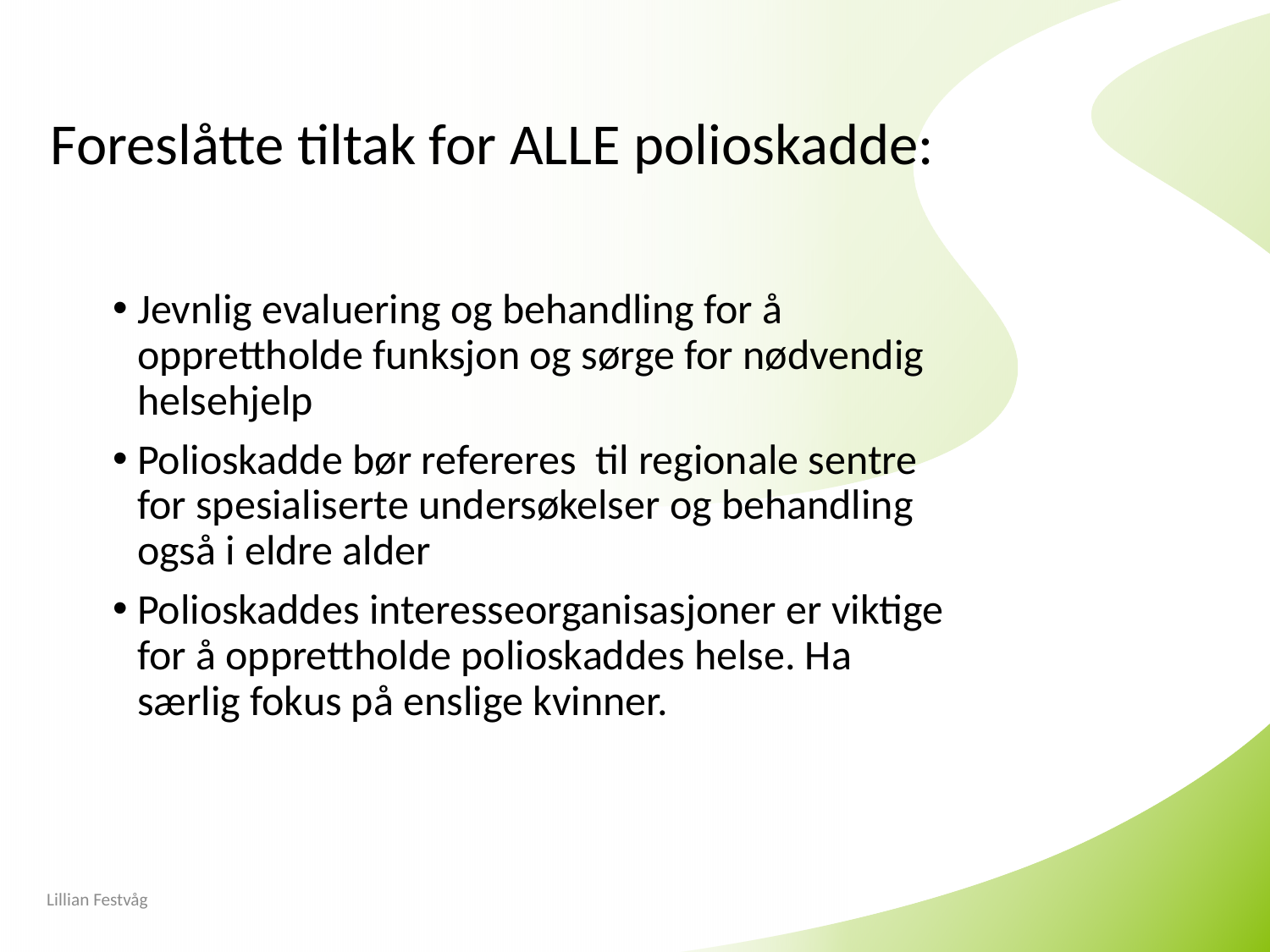

# Foreslåtte tiltak for ALLE polioskadde:
Jevnlig evaluering og behandling for å opprettholde funksjon og sørge for nødvendig helsehjelp
Polioskadde bør refereres  til regionale sentre for spesialiserte undersøkelser og behandling også i eldre alder
Polioskaddes interesseorganisasjoner er viktige for å opprettholde polioskaddes helse. Ha særlig fokus på enslige kvinner.
Lillian Festvåg